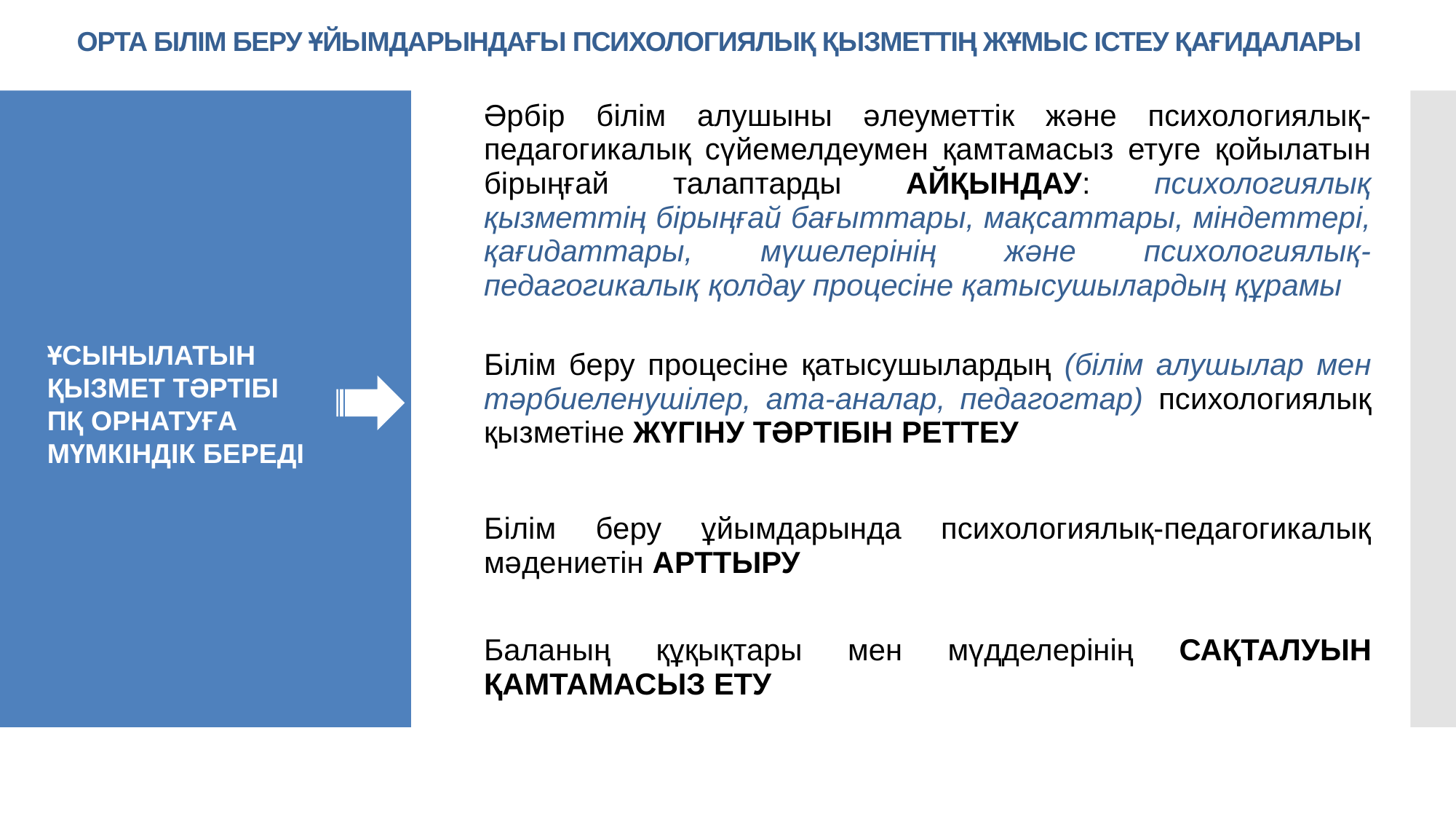

ОРТА БІЛІМ БЕРУ ҰЙЫМДАРЫНДАҒЫ ПСИХОЛОГИЯЛЫҚ ҚЫЗМЕТТІҢ ЖҰМЫС ІСТЕУ ҚАҒИДАЛАРЫ
| Әрбір білім алушыны әлеуметтік және психологиялық-педагогикалық сүйемелдеумен қамтамасыз етуге қойылатын бірыңғай талаптарды АЙҚЫНДАУ: психологиялық қызметтің бірыңғай бағыттары, мақсаттары, міндеттері, қағидаттары, мүшелерінің және психологиялық-педагогикалық қолдау процесіне қатысушылардың құрамы |
| --- |
| Білім беру процесіне қатысушылардың (білім алушылар мен тәрбиеленушілер, ата-аналар, педагогтар) психологиялық қызметіне ЖҮГІНУ ТӘРТІБІН РЕТТЕУ |
| Білім беру ұйымдарында психологиялық-педагогикалық мәдениетін АРТТЫРУ |
| Баланың құқықтары мен мүдделерінің САҚТАЛУЫН ҚАМТАМАСЫЗ ЕТУ |
ҰСЫНЫЛАТЫН ҚЫЗМЕТ ТӘРТІБІ
ПҚ ОРНАТУҒА МҮМКІНДІК БЕРЕДІ